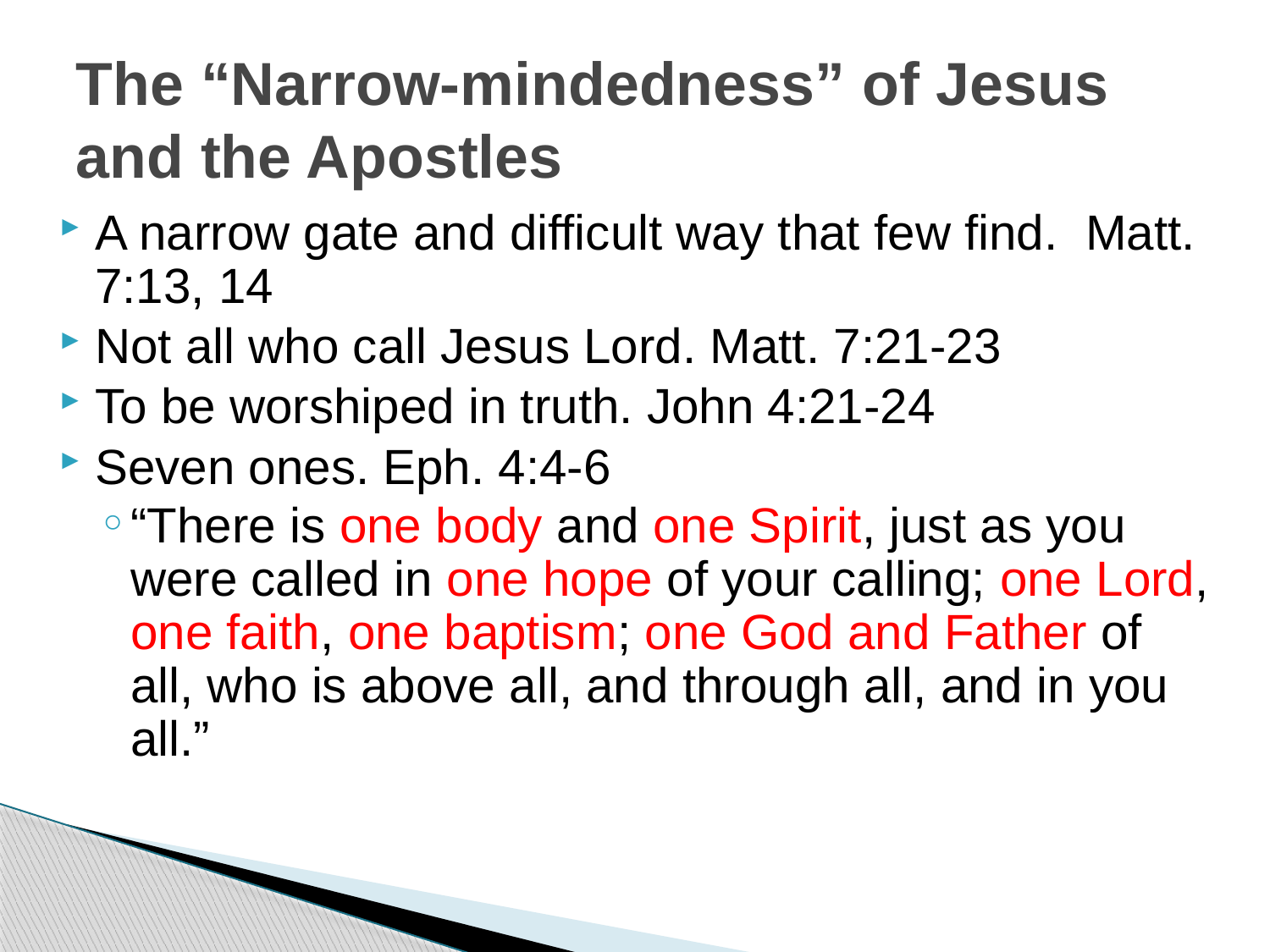

# The “Narrow-mindedness” of Jesus and the Apostles
A narrow gate and difficult way that few find.  Matt. 7:13, 14
Not all who call Jesus Lord. Matt. 7:21-23
To be worshiped in truth. John 4:21-24
Seven ones. Eph. 4:4-6
“There is one body and one Spirit, just as you were called in one hope of your calling; one Lord, one faith, one baptism; one God and Father of all, who is above all, and through all, and in you all.”